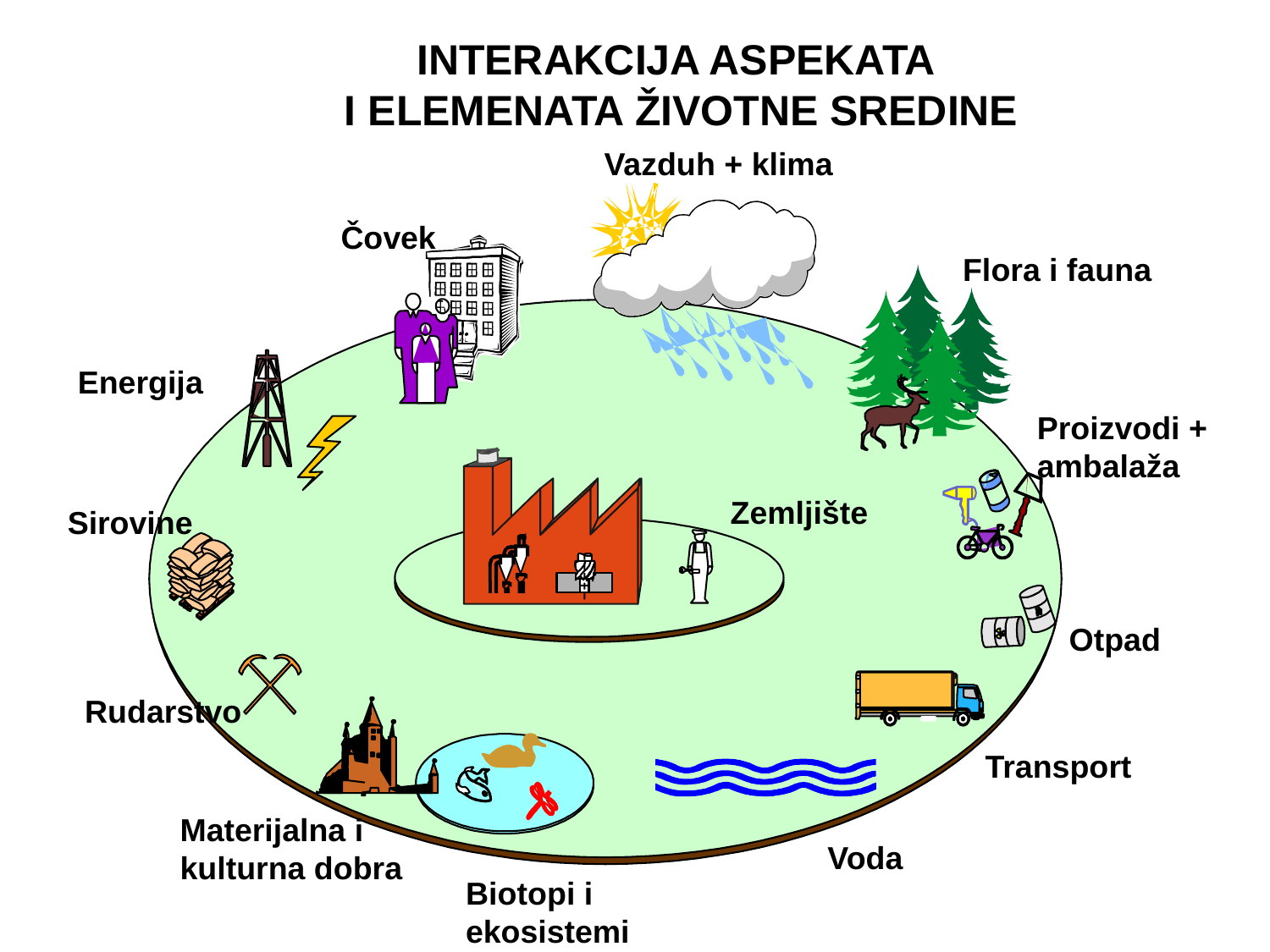

INTERAKCIJA ASPEKATA
I ELEMENATA ŽIVOTNE SREDINE
Vazduh + klima

Čovek

Flora i fauna

Energija
Proizvodi +
ambalaža

Zemljište
Sirovine

Otpad

Rudarstvo

Transport

Materijalna i
kulturna dobra
Voda
Biotopi i
ekosistemi